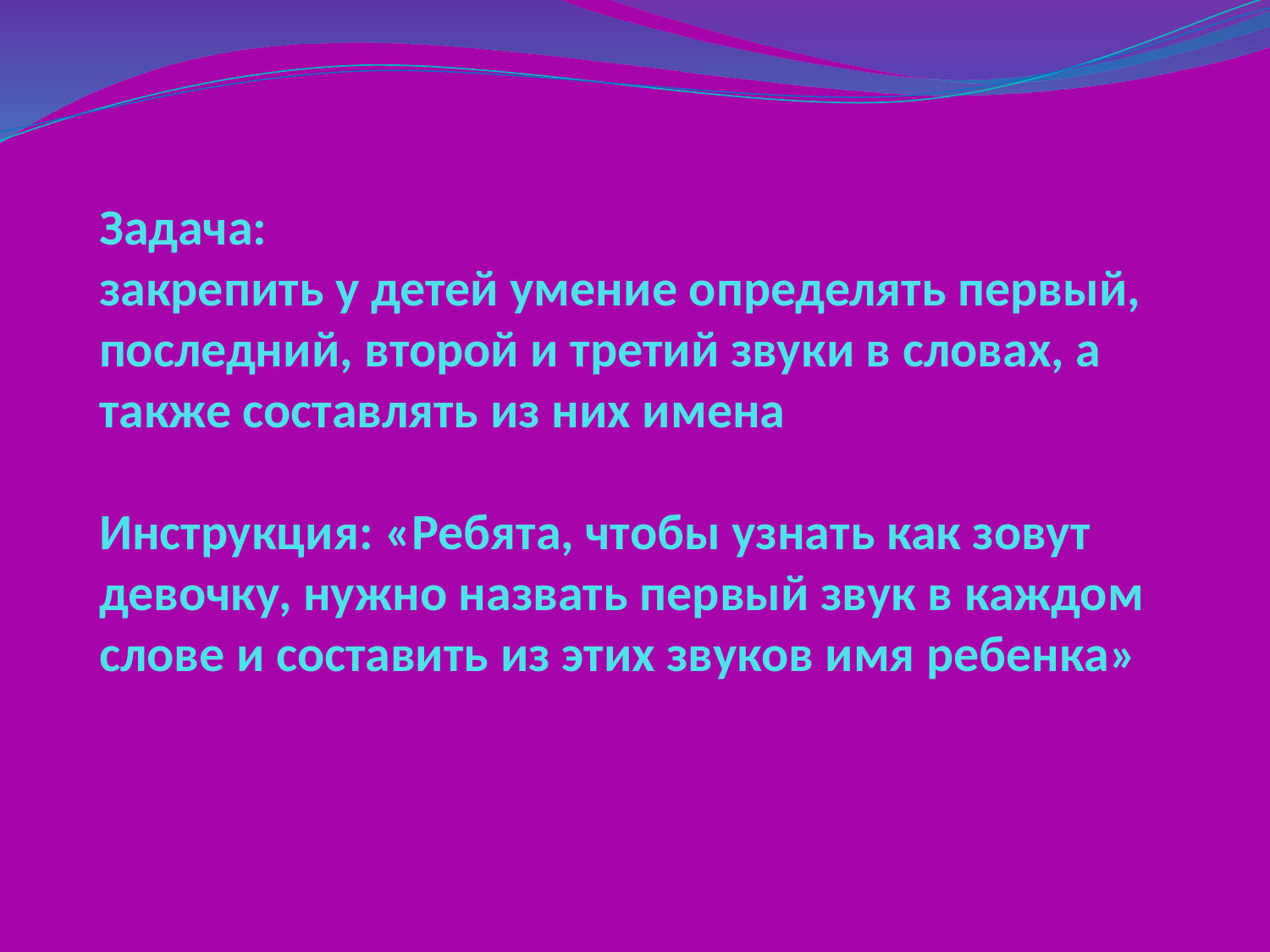

# Задача: закрепить у детей умение определять первый, последний, второй и третий звуки в словах, а также составлять из них имена Инструкция: «Ребята, чтобы узнать как зовут девочку, нужно назвать первый звук в каждом слове и составить из этих звуков имя ребенка»